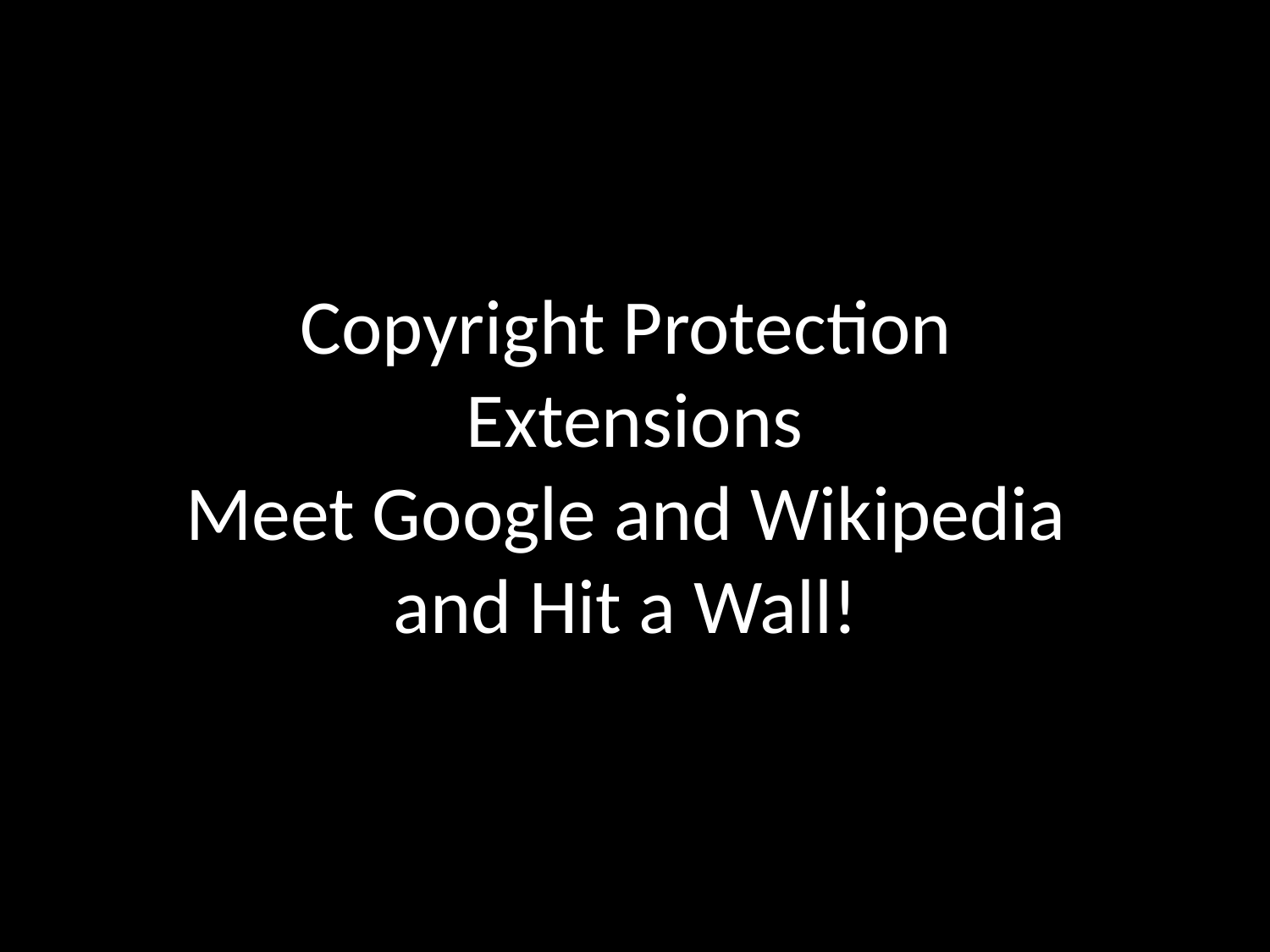

# Copyright Protection
Extensions
Meet Google and Wikipedia
and Hit a Wall!